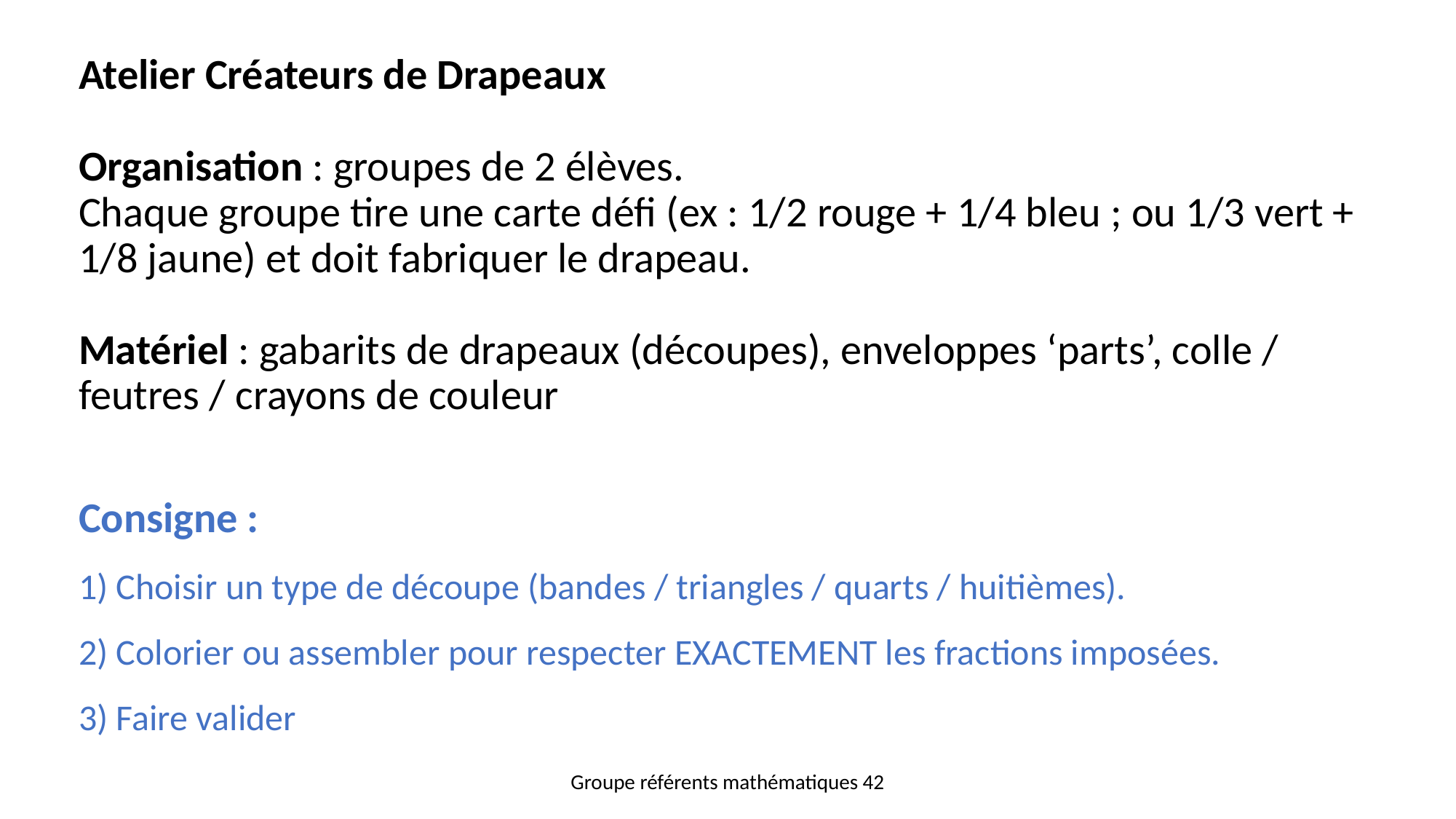

# Atelier Créateurs de Drapeaux

Organisation : groupes de 2 élèves.
Chaque groupe tire une carte défi (ex : 1/2 rouge + 1/4 bleu ; ou 1/3 vert + 1/8 jaune) et doit fabriquer le drapeau.

Matériel : gabarits de drapeaux (découpes), enveloppes ‘parts’, colle / feutres / crayons de couleur
Consigne :
1) Choisir un type de découpe (bandes / triangles / quarts / huitièmes).
2) Colorier ou assembler pour respecter EXACTEMENT les fractions imposées.
3) Faire valider

Groupe référents mathématiques 42